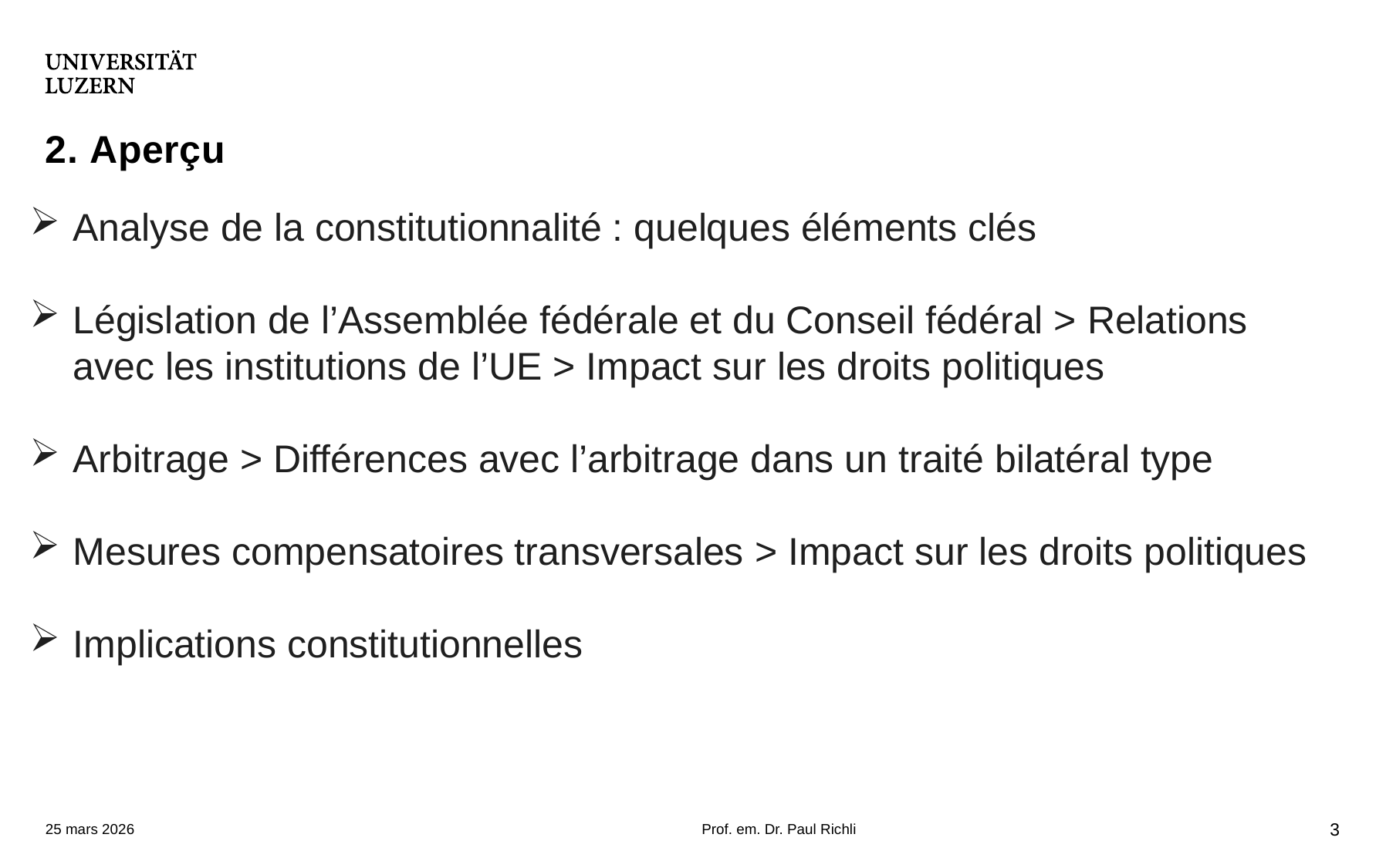

# 2. Aperçu
Analyse de la constitutionnalité : quelques éléments clés
Législation de l’Assemblée fédérale et du Conseil fédéral > Relations
avec les institutions de l’UE > Impact sur les droits politiques

Arbitrage > Différences avec l’arbitrage dans un traité bilatéral type
Mesures compensatoires transversales > Impact sur les droits politiques
Implications constitutionnelles
25 mars 2026
Prof. em. Dr. Paul Richli
3